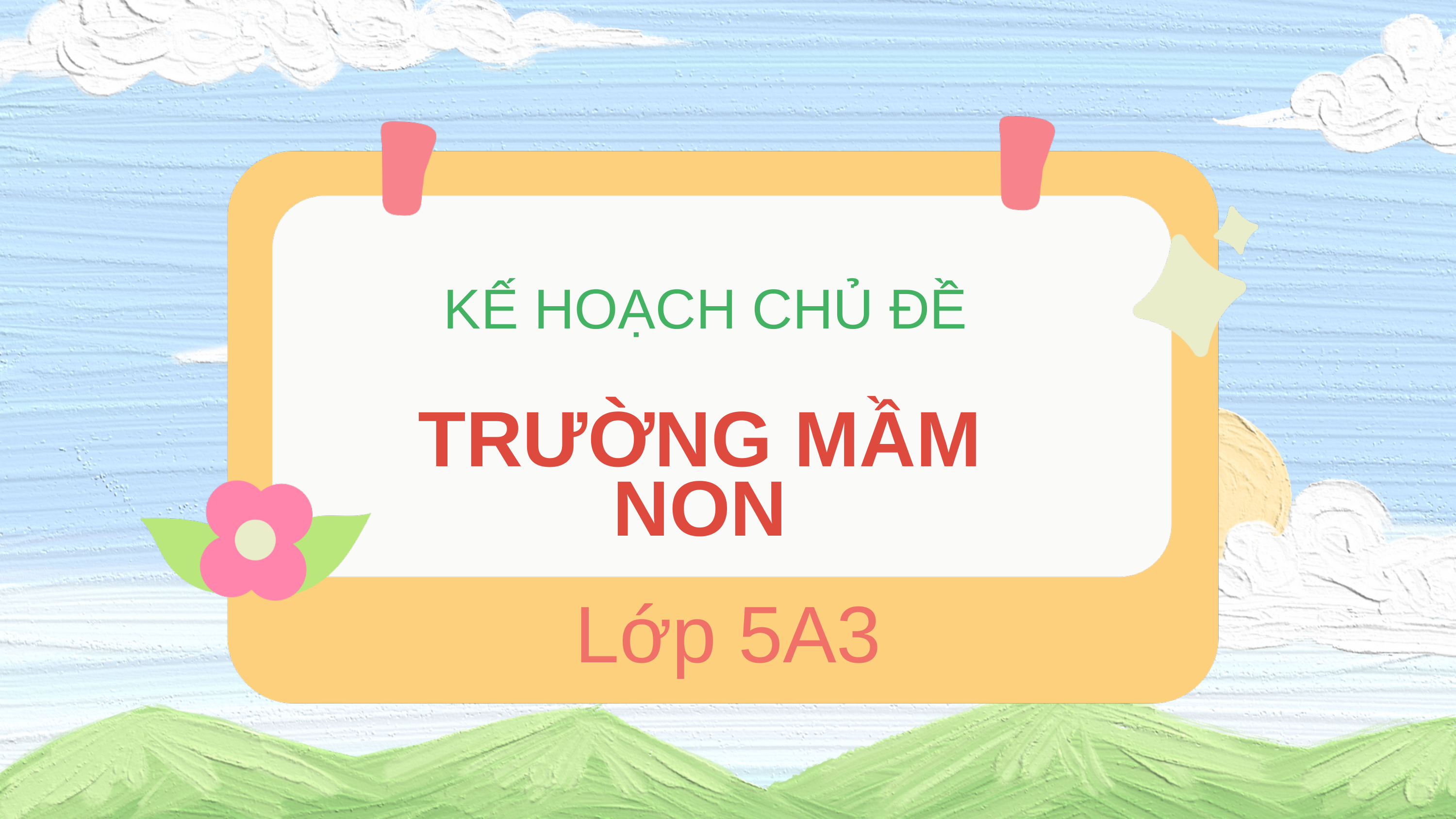

KẾ HOẠCH CHỦ ĐỀ
TRƯỜNG MẦM NON
Lớp 5A3